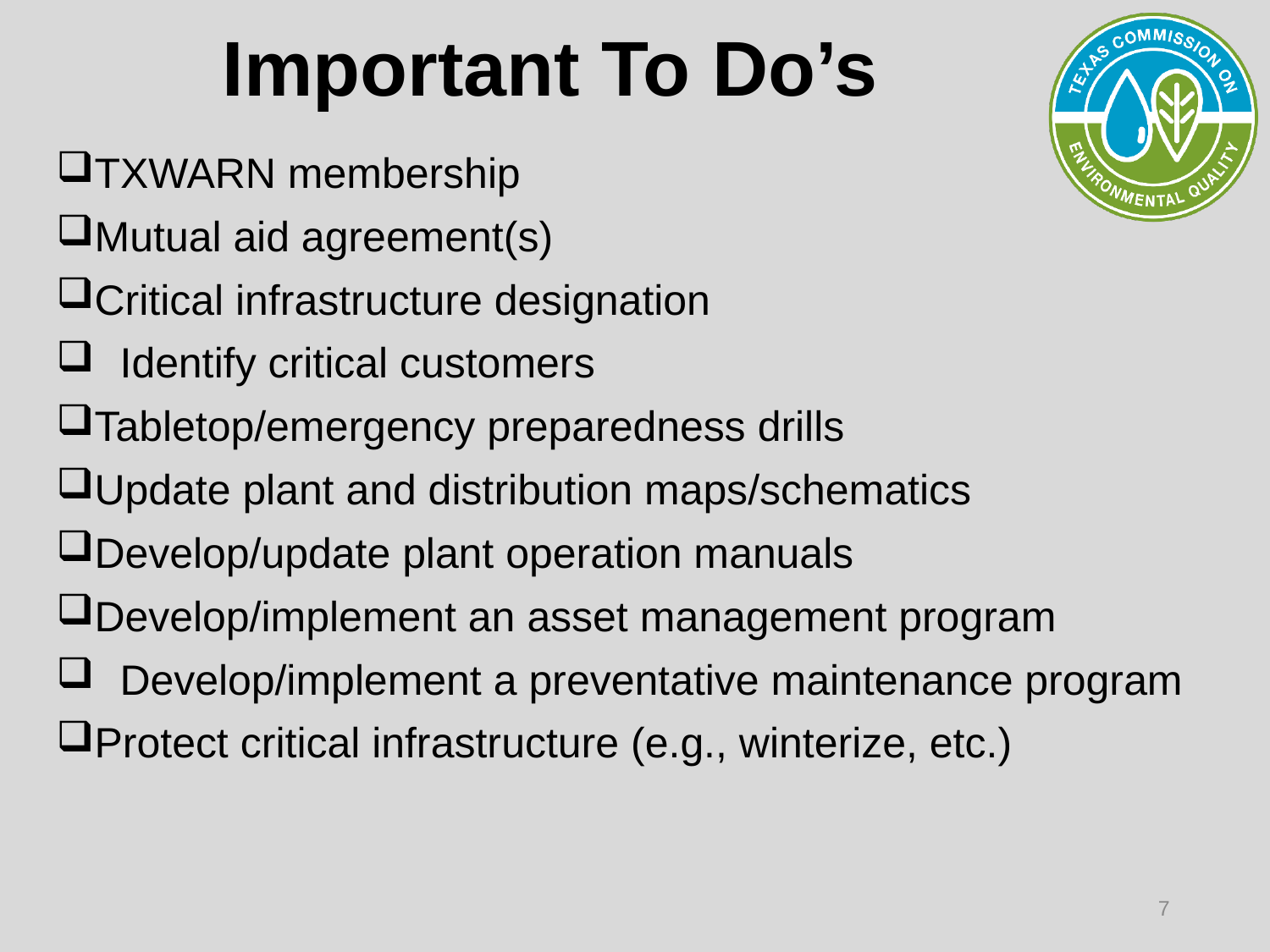

# Important To Do’s
TXWARN membership
Mutual aid agreement(s)
Critical infrastructure designation
Identify critical customers
Tabletop/emergency preparedness drills
Update plant and distribution maps/schematics
Develop/update plant operation manuals
Develop/implement an asset management program
Develop/implement a preventative maintenance program
Protect critical infrastructure (e.g., winterize, etc.)
7